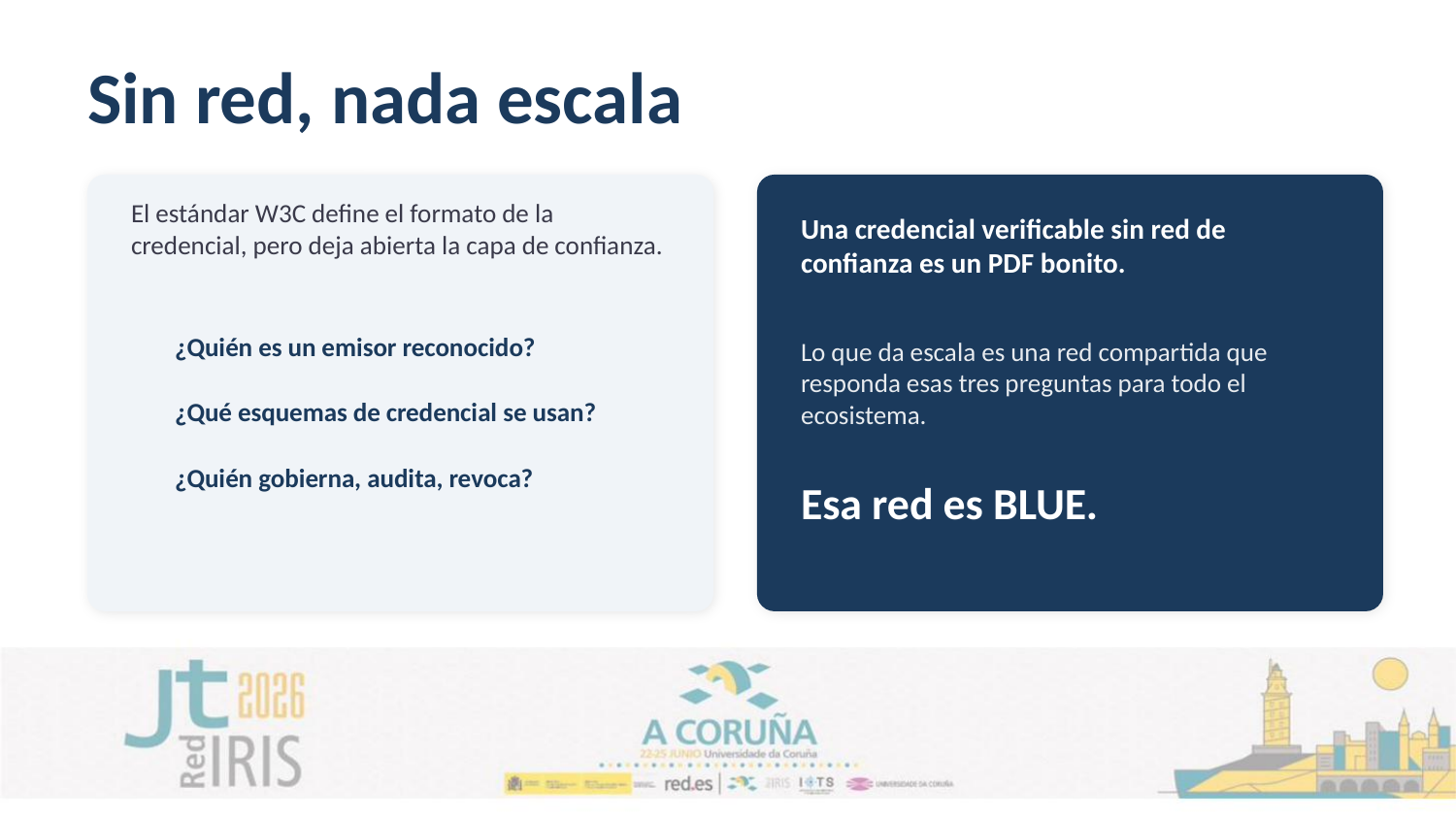

Sin red, nada escala

El estándar W3C define el formato de la credencial, pero deja abierta la capa de confianza.
Una credencial verificable sin red de confianza es un PDF bonito.
¿Quién es un emisor reconocido?
Lo que da escala es una red compartida que responda esas tres preguntas para todo el ecosistema.
¿Qué esquemas de credencial se usan?
¿Quién gobierna, audita, revoca?
Esa red es BLUE.